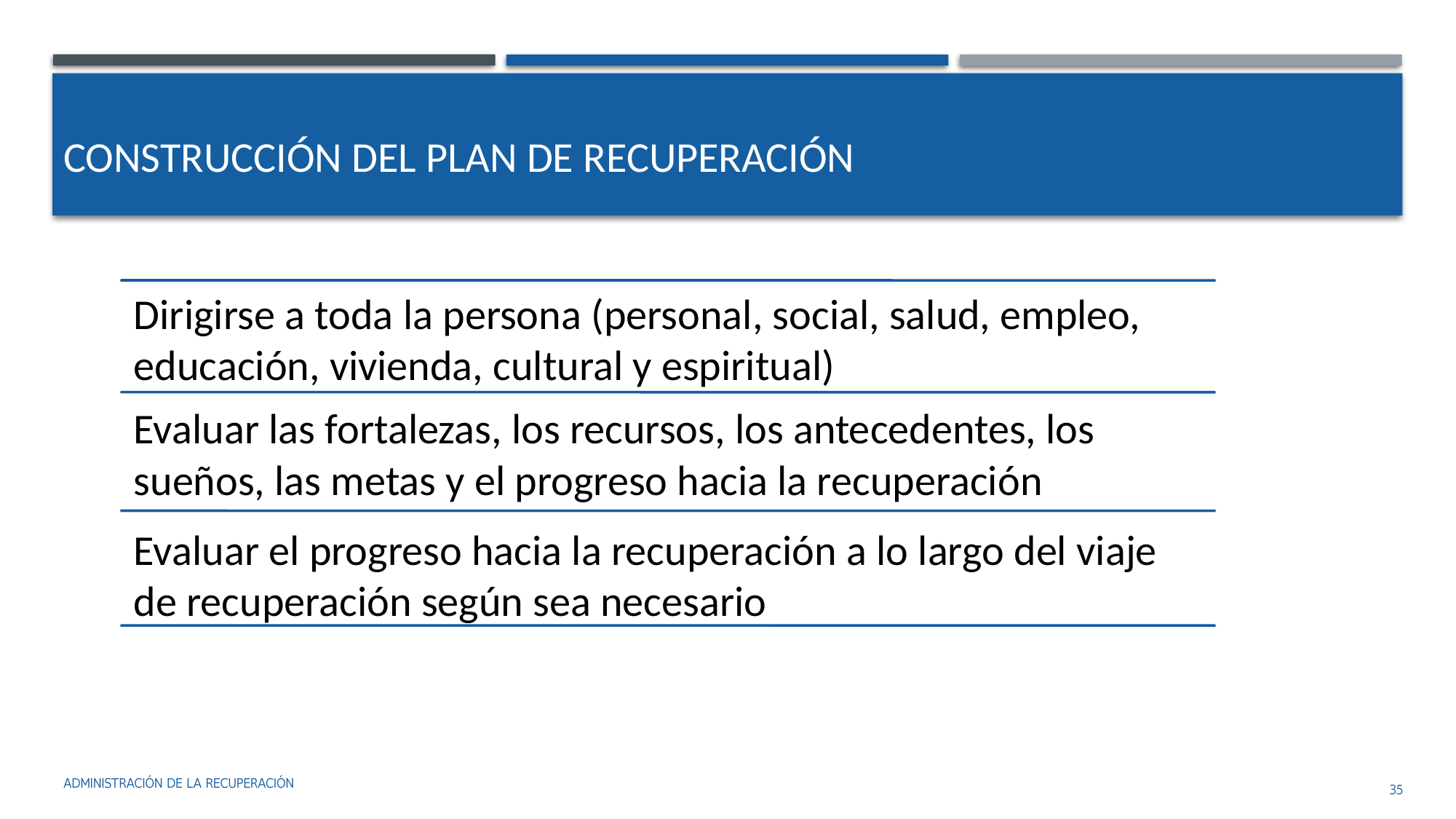

construcción del plan de recuperación

Dirigirse a toda la persona (personal, social, salud, empleo, educación, vivienda, cultural y espiritual)

Evaluar las fortalezas, los recursos, los antecedentes, los sueños, las metas y el progreso hacia la recuperación

Evaluar el progreso hacia la recuperación a lo largo del viaje de recuperación según sea necesario

administración de la recuperación
35